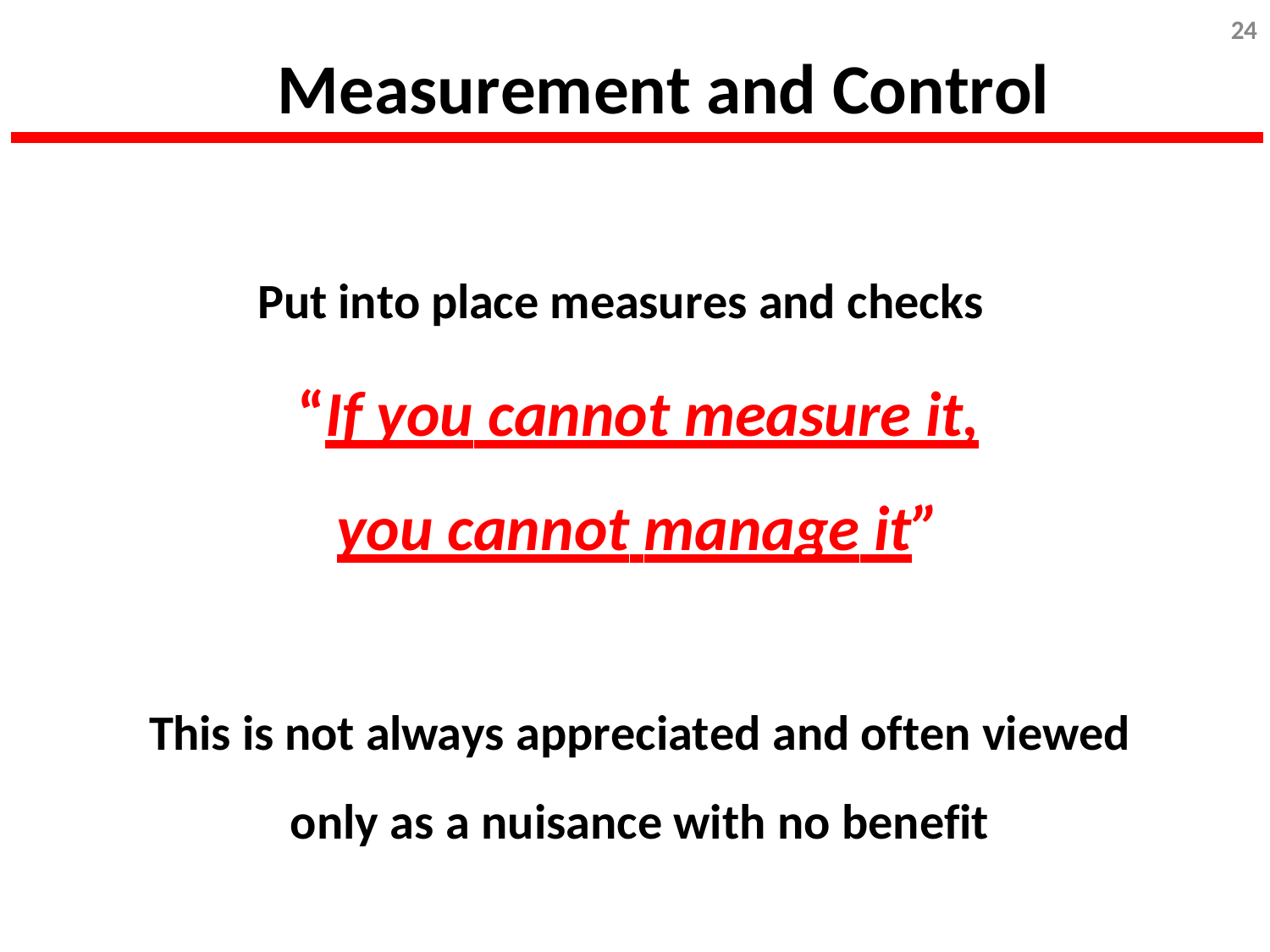

24
# Measurement and Control

Put into place measures and checks
“If you cannot measure it, you cannot manage it”
This is not always appreciated and often viewed
only as a nuisance with no benefit